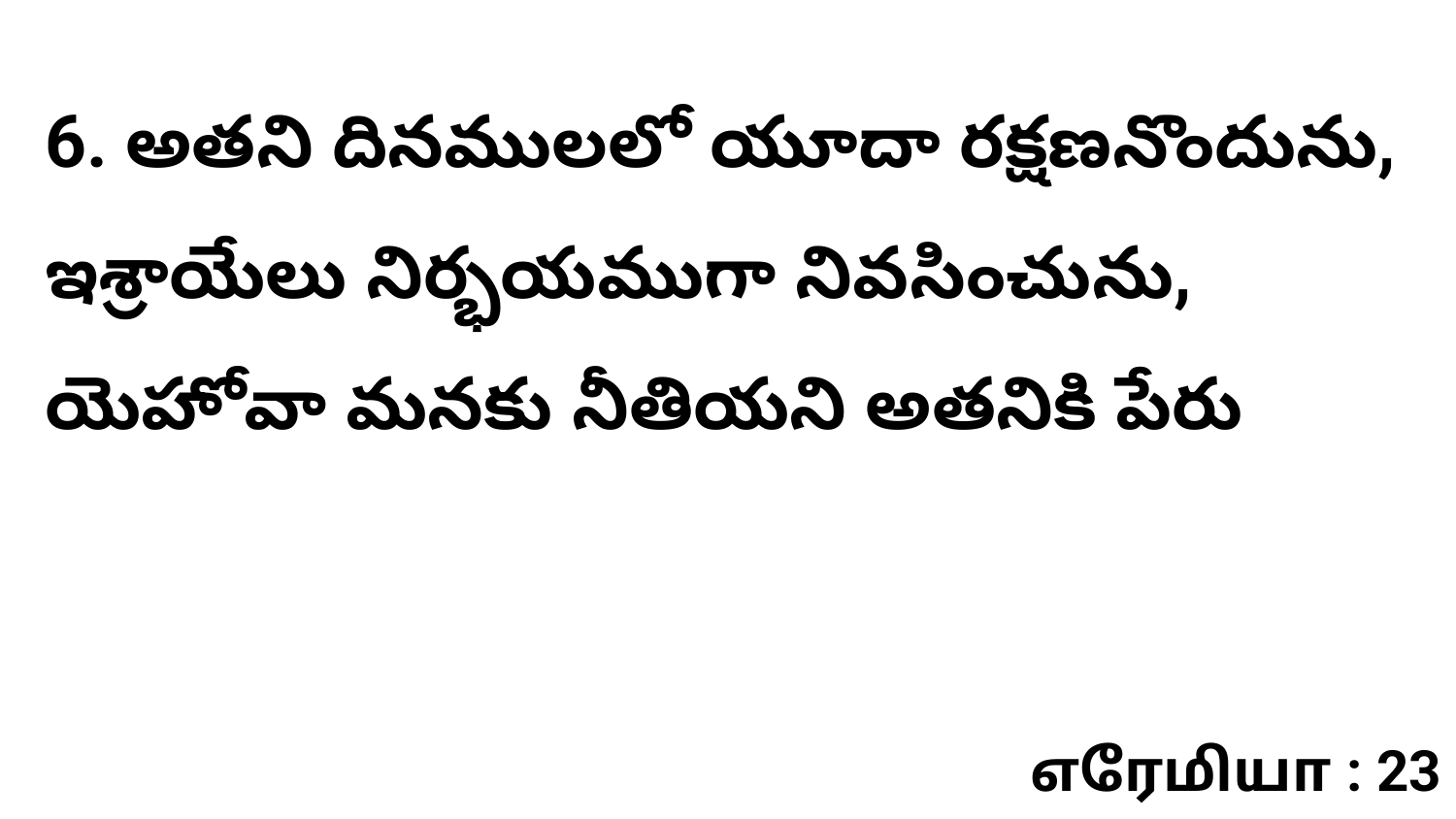

6. అతని దినములలో యూదా రక్షణనొందును, ఇశ్రాయేలు నిర్భయముగా నివసించును, యెహోవా మనకు నీతియని అతనికి పేరు
எரேமியா : 23